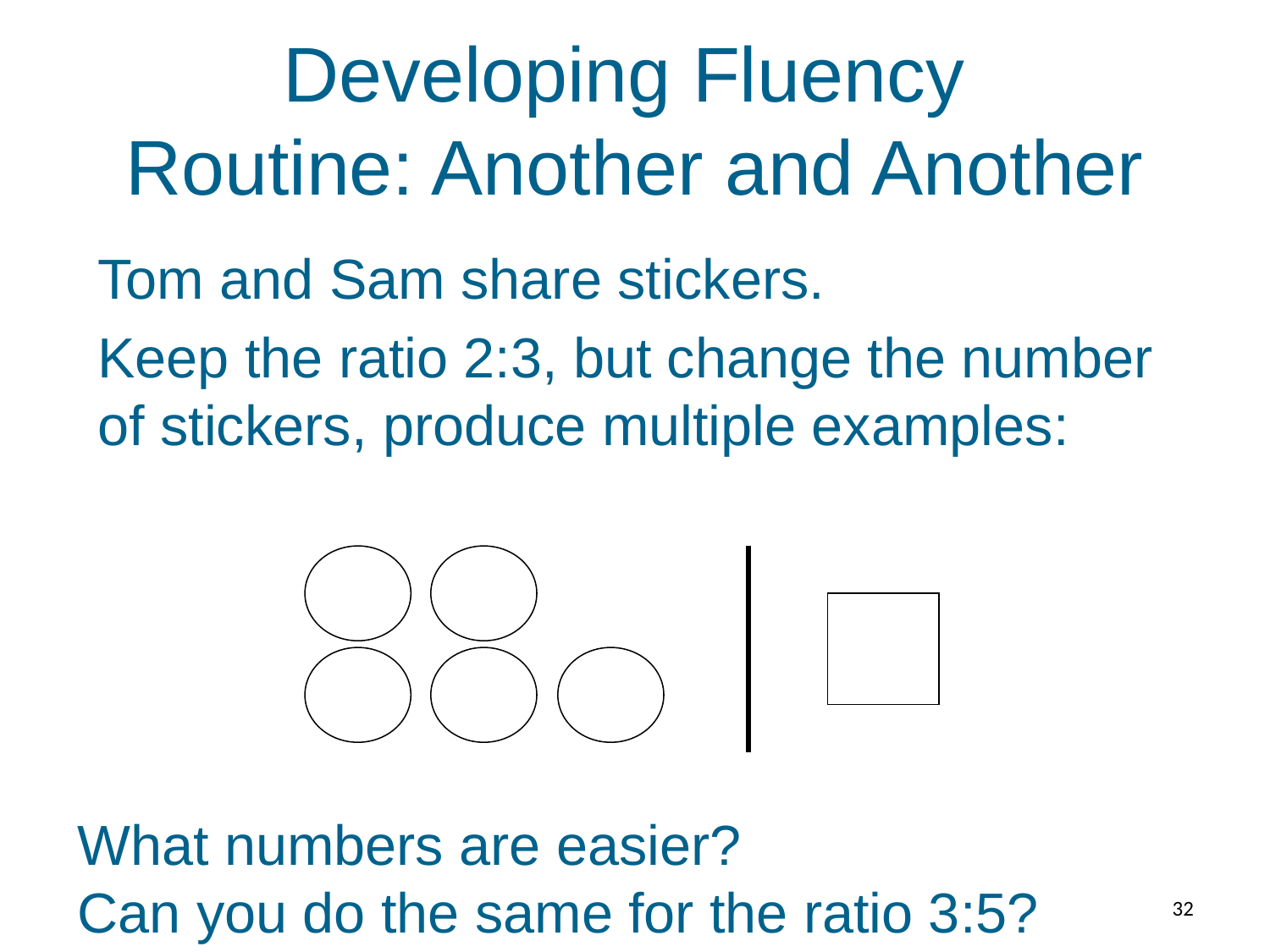

# Developing Fluency Routine: Another and Another
Tom and Sam share stickers.
Keep the ratio 2:3, but change the number of stickers, produce multiple examples:

What numbers are easier?
Can you do the same for the ratio 3:5?
32